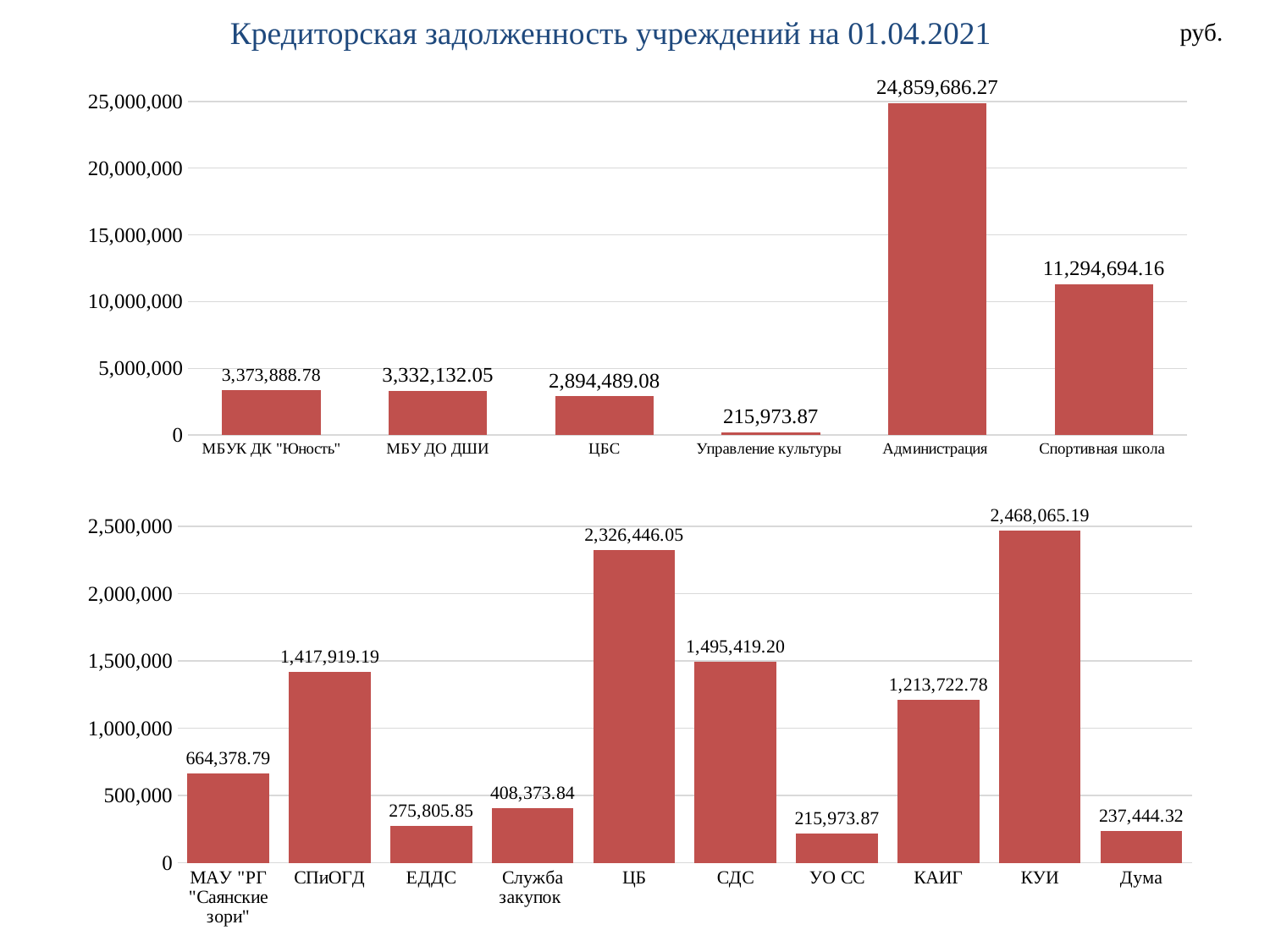

Кредиторская задолженность учреждений на 01.04.2021
руб.

### Chart

| Category | Ряд 1 |
|---|---|
| МБУК ДК "Юность" | 3373888.78 |
| МБУ ДО ДШИ | 3332132.05 |
| ЦБС | 2894489.08 |
| Управление культуры  | 215973.87 |
| Администрация  | 24859686.27 |
| Спортивная школа  | 11294694.16 |

### Chart

| Category | Ряд 1 |
|---|---|
| МАУ "РГ "Саянские зори" | 664378.79 |
| СПиОГД | 1417919.19 |
| ЕДДС | 275805.85 |
| Служба закупок  | 408373.84 |
| ЦБ | 2326446.05 |
| СДС | 1495419.2 |
| УО СС | 215973.87 |
| КАИГ | 1213722.78 |
| КУИ | 2468065.19 |
| Дума | 237444.32 |